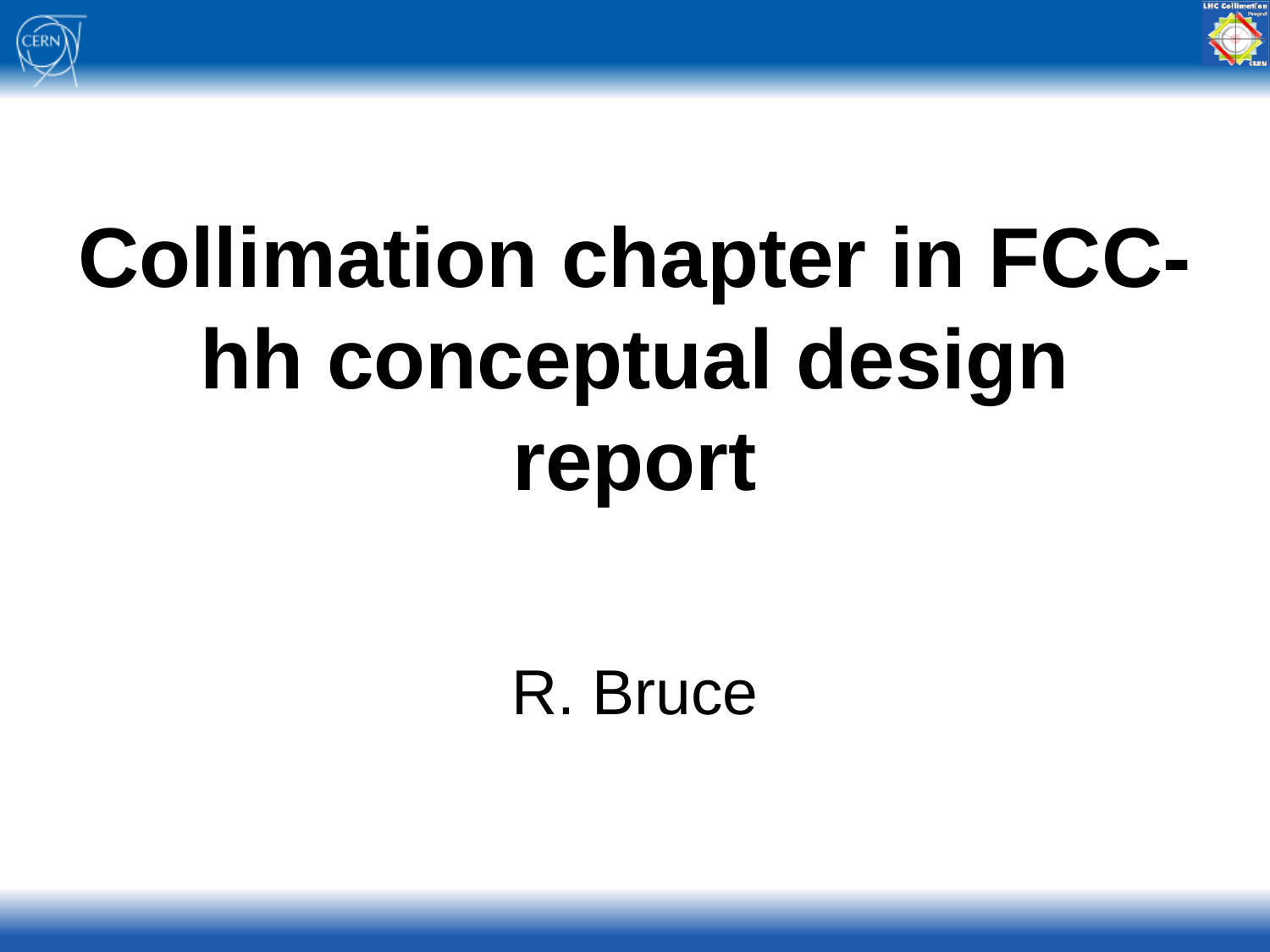

Collimation chapter in FCC-hh conceptual design report

R. Bruce